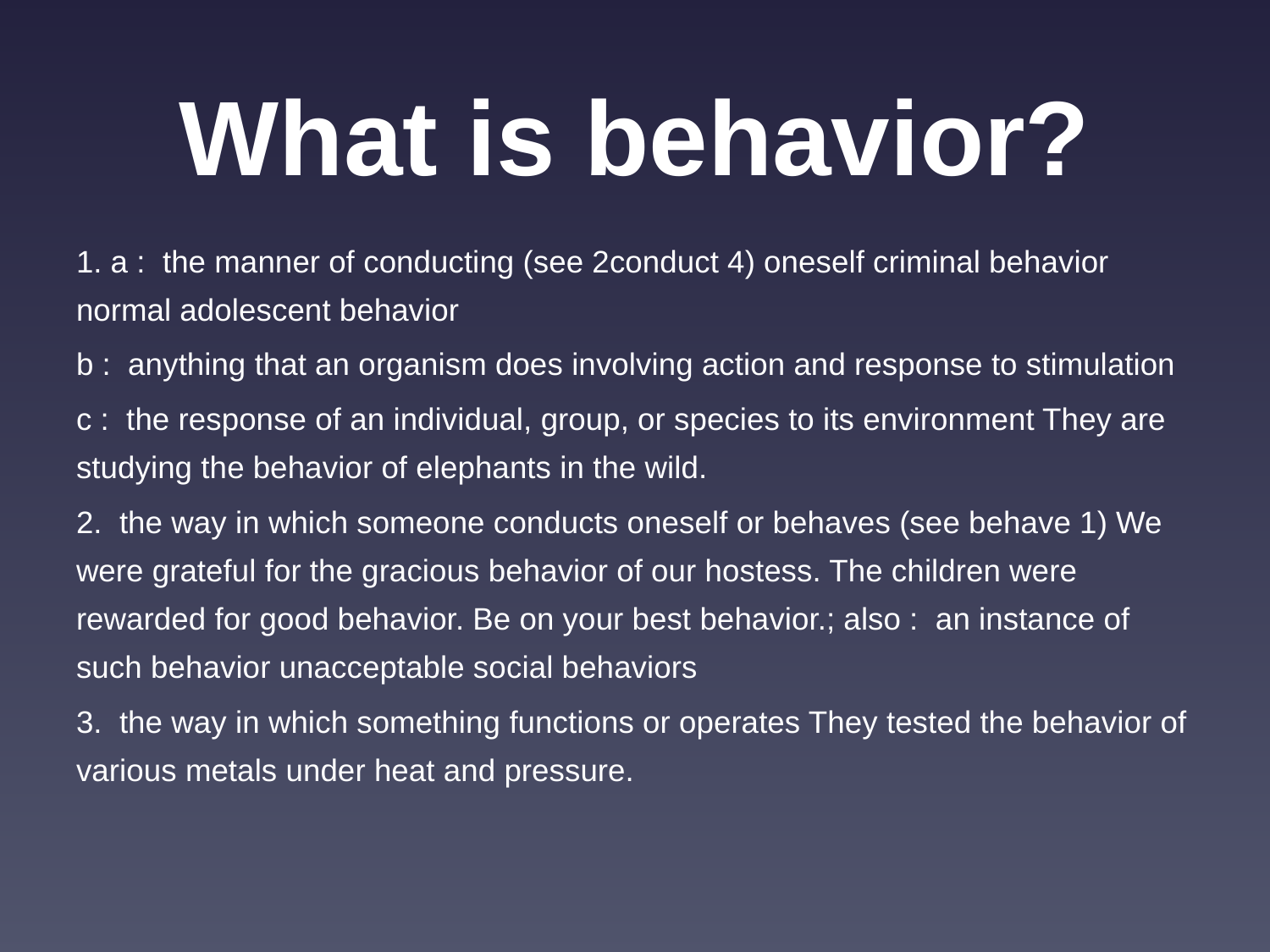

# What is behavior?
1. a :  the manner of conducting (see 2conduct 4) oneself criminal behavior normal adolescent behavior
b :  anything that an organism does involving action and response to stimulation
c :  the response of an individual, group, or species to its environment They are studying the behavior of elephants in the wild.
2.  the way in which someone conducts oneself or behaves (see behave 1) We were grateful for the gracious behavior of our hostess. The children were rewarded for good behavior. Be on your best behavior.; also :  an instance of such behavior unacceptable social behaviors
3.  the way in which something functions or operates They tested the behavior of various metals under heat and pressure.